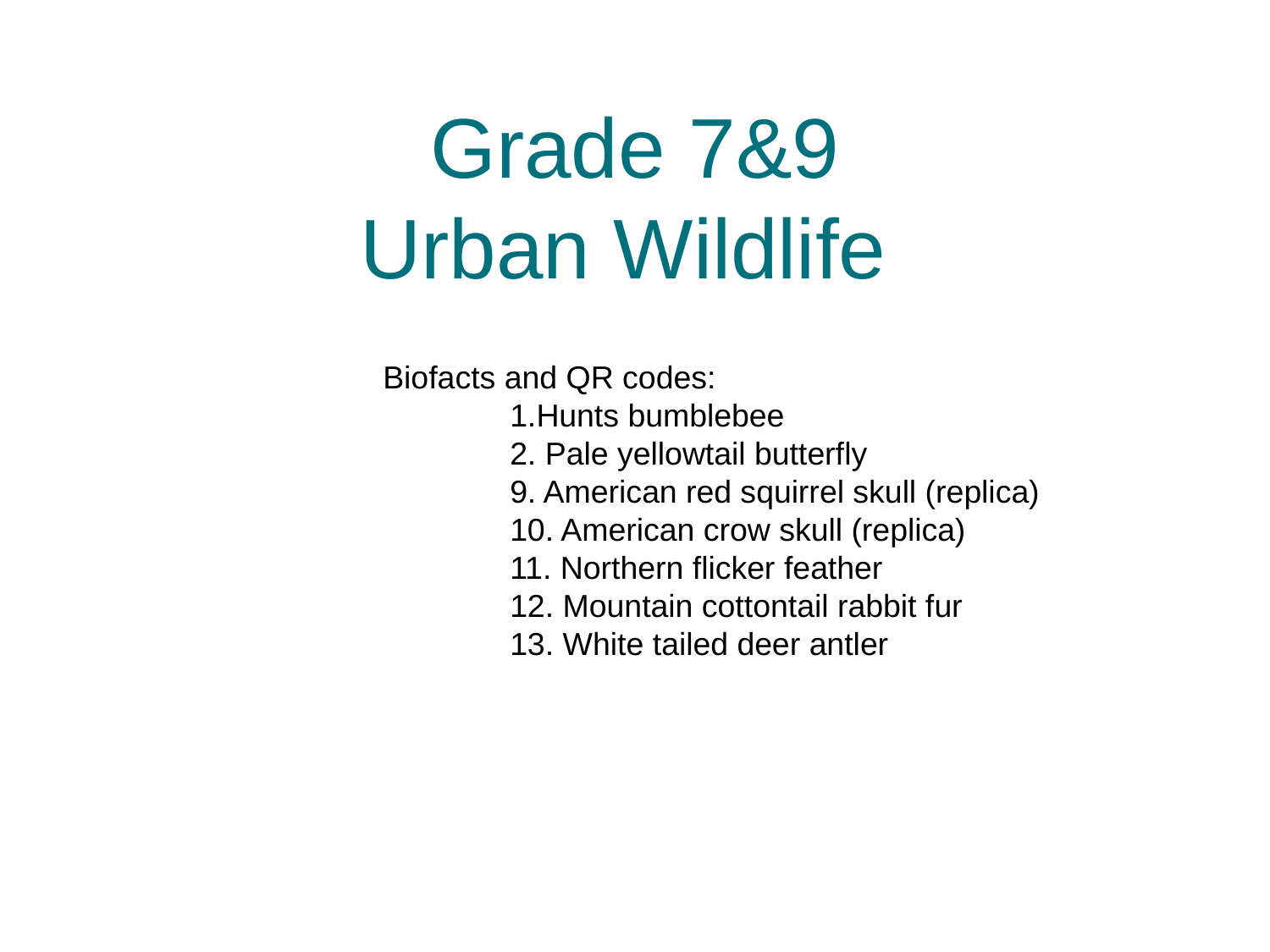

Grade 7&9
Urban Wildlife
Biofacts and QR codes:
	1.Hunts bumblebee
	2. Pale yellowtail butterfly
	9. American red squirrel skull (replica)
	10. American crow skull (replica)
	11. Northern flicker feather
	12. Mountain cottontail rabbit fur
	13. White tailed deer antler